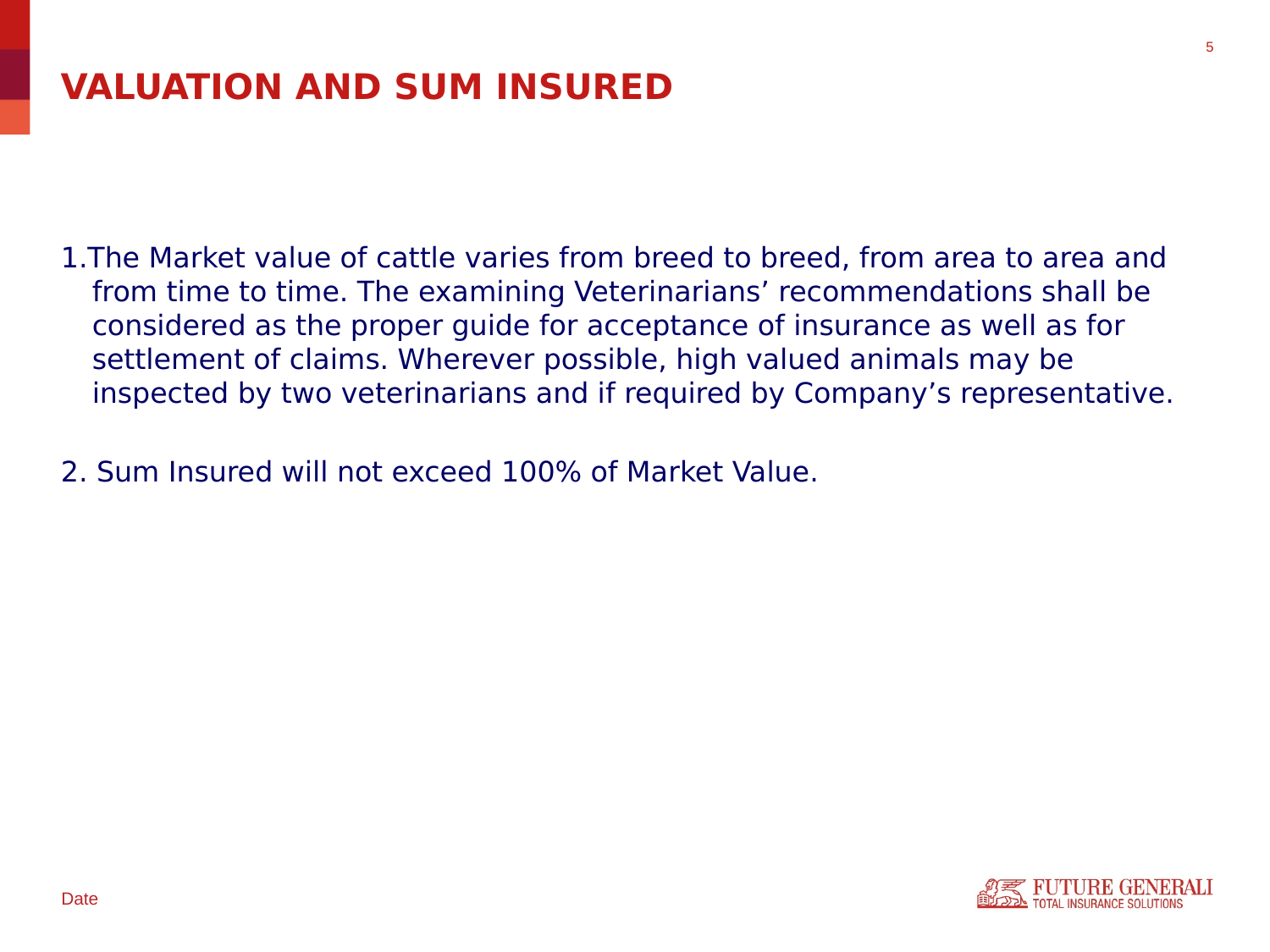

# VALUATION AND SUM INSURED

1.The Market value of cattle varies from breed to breed, from area to area and from time to time. The examining Veterinarians’ recommendations shall be considered as the proper guide for acceptance of insurance as well as for settlement of claims. Wherever possible, high valued animals may be inspected by two veterinarians and if required by Company’s representative.

2. Sum Insured will not exceed 100% of Market Value.